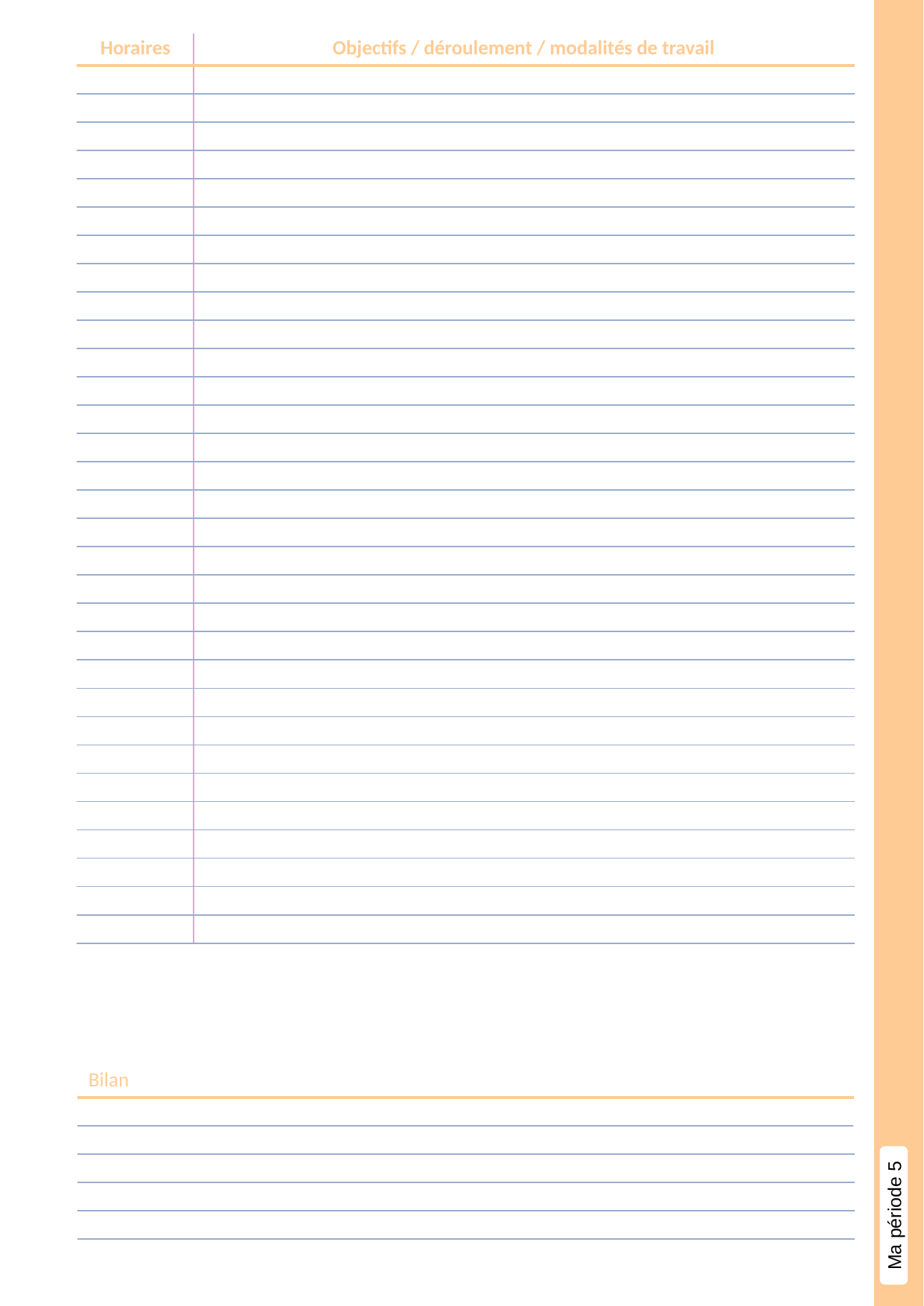

| Horaires | Objectifs / déroulement / modalités de travail |
| --- | --- |
|  |  |
|  |  |
|  |  |
|  |  |
|  |  |
|  |  |
|  |  |
|  |  |
|  |  |
|  |  |
|  |  |
|  |  |
|  |  |
|  |  |
|  |  |
|  |  |
|  |  |
|  |  |
|  |  |
|  |  |
|  |  |
|  |  |
|  |  |
|  |  |
|  |  |
|  |  |
|  |  |
|  |  |
|  |  |
|  |  |
|  |  |
| Bilan |  |
| --- | --- |
|  |  |
|  |  |
|  |  |
|  |  |
|  |  |
Ma période 5